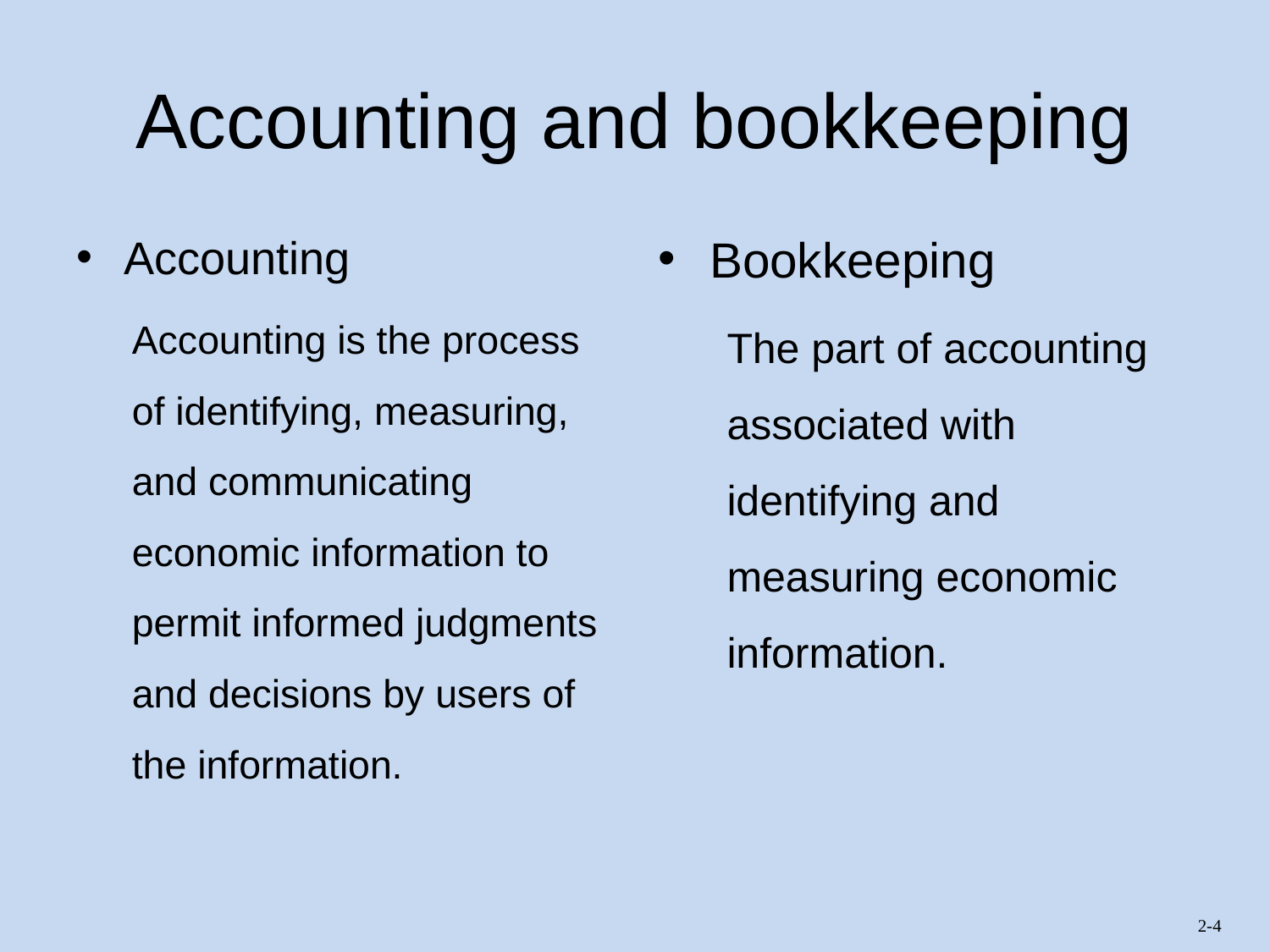

# Accounting and bookkeeping
Accounting
Accounting is the process of identifying, measuring, and communicating economic information to permit informed judgments and decisions by users of the information.
Bookkeeping
The part of accounting associated with identifying and measuring economic information.